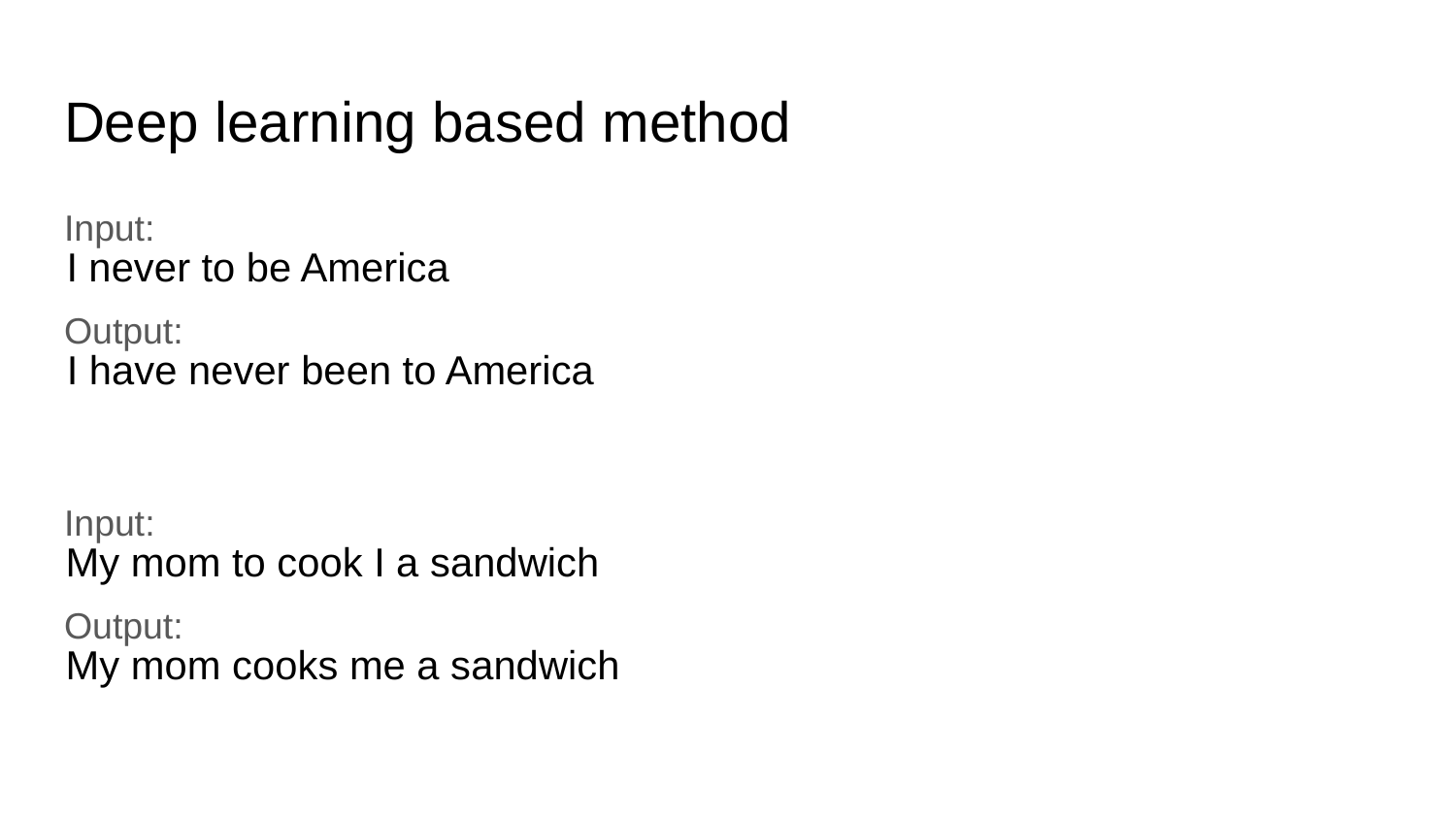

# Deep learning based method
Input:
I never to be America
Output:
I have never been to America
Input:
My mom to cook I a sandwich
Output:
My mom cooks me a sandwich